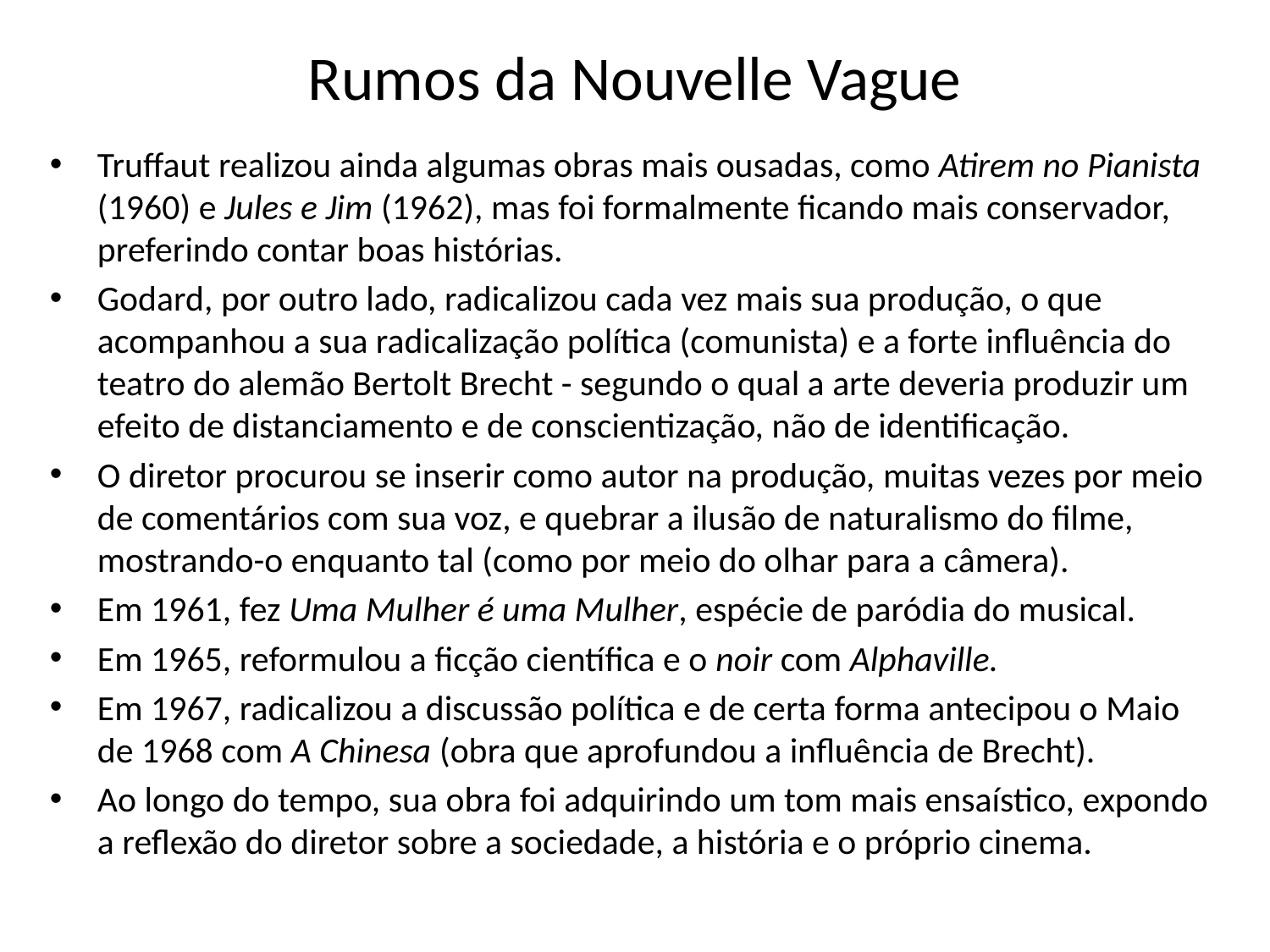

# Rumos da Nouvelle Vague
Truffaut realizou ainda algumas obras mais ousadas, como Atirem no Pianista (1960) e Jules e Jim (1962), mas foi formalmente ficando mais conservador, preferindo contar boas histórias.
Godard, por outro lado, radicalizou cada vez mais sua produção, o que acompanhou a sua radicalização política (comunista) e a forte influência do teatro do alemão Bertolt Brecht - segundo o qual a arte deveria produzir um efeito de distanciamento e de conscientização, não de identificação.
O diretor procurou se inserir como autor na produção, muitas vezes por meio de comentários com sua voz, e quebrar a ilusão de naturalismo do filme, mostrando-o enquanto tal (como por meio do olhar para a câmera).
Em 1961, fez Uma Mulher é uma Mulher, espécie de paródia do musical.
Em 1965, reformulou a ficção científica e o noir com Alphaville.
Em 1967, radicalizou a discussão política e de certa forma antecipou o Maio de 1968 com A Chinesa (obra que aprofundou a influência de Brecht).
Ao longo do tempo, sua obra foi adquirindo um tom mais ensaístico, expondo a reflexão do diretor sobre a sociedade, a história e o próprio cinema.